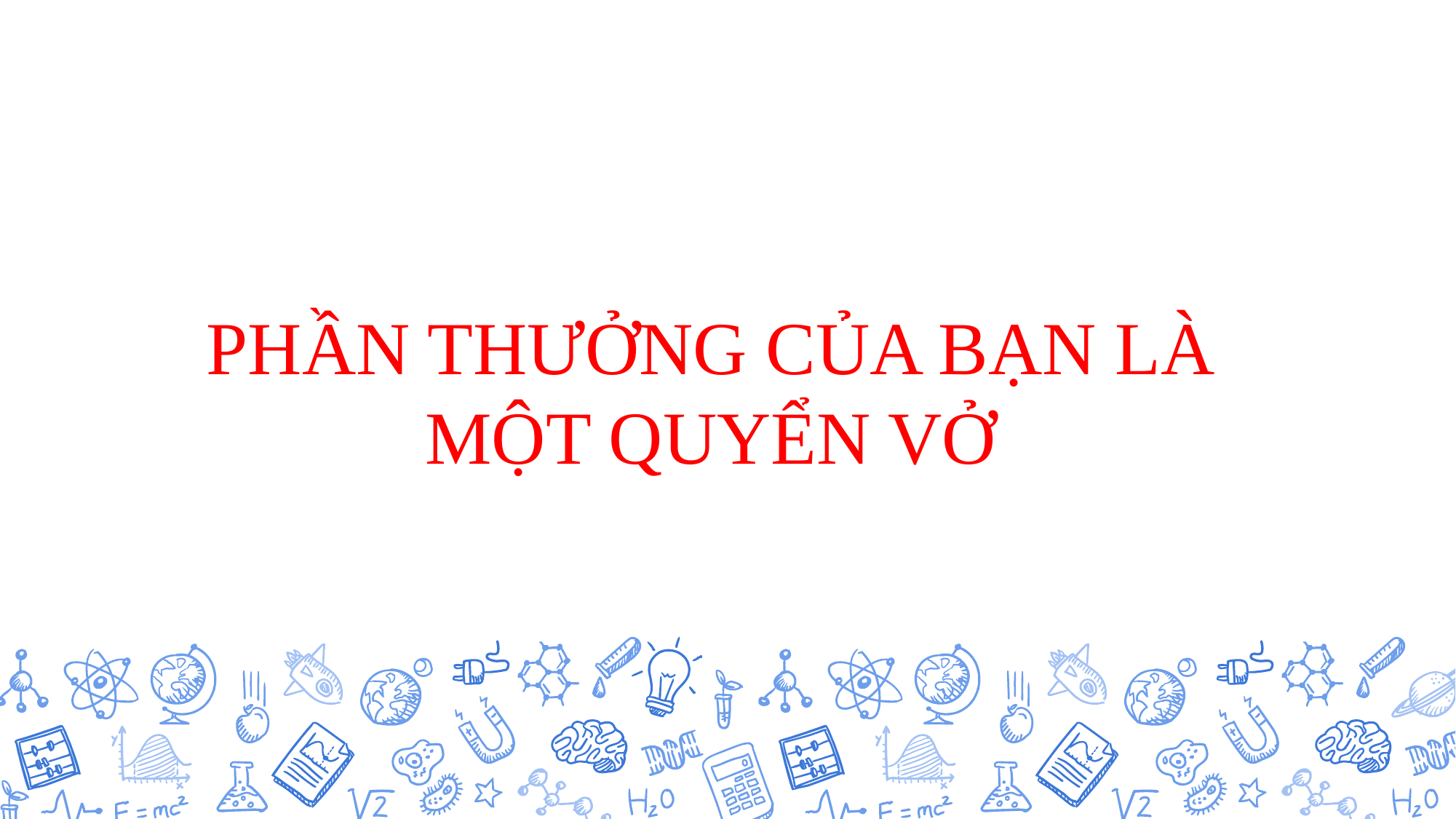

# PHẦN THƯỞNG CỦA BẠN LÀ MỘT QUYỂN VỞ